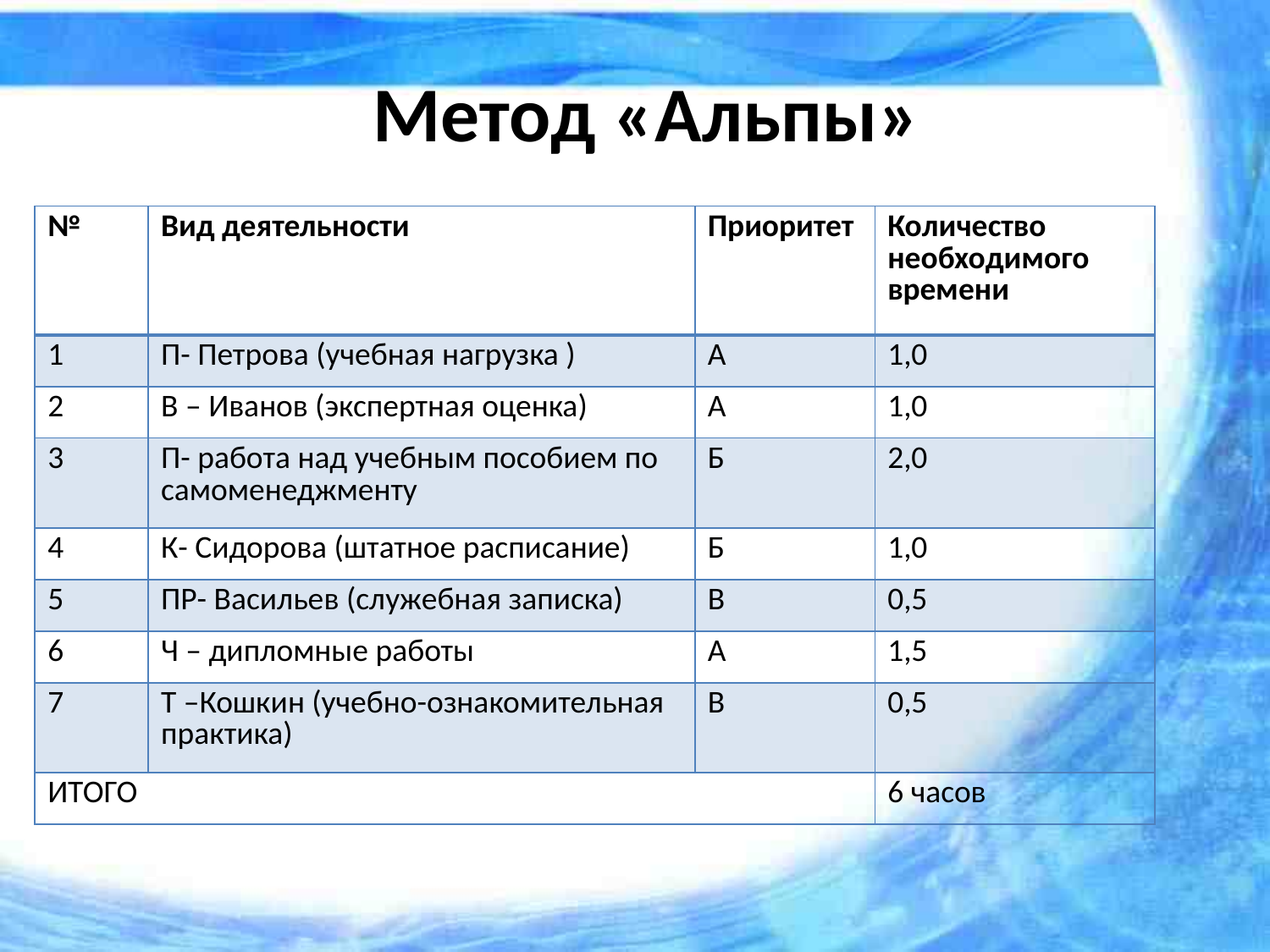

Метод «Альпы»
| № | Вид деятельности | Приоритет | Количество необходимого времени |
| --- | --- | --- | --- |
| 1 | П- Петрова (учебная нагрузка ) | А | 1,0 |
| 2 | В – Иванов (экспертная оценка) | А | 1,0 |
| 3 | П- работа над учебным пособием по самоменеджменту | Б | 2,0 |
| 4 | К- Сидорова (штатное расписание) | Б | 1,0 |
| 5 | ПР- Васильев (служебная записка) | В | 0,5 |
| 6 | Ч – дипломные работы | А | 1,5 |
| 7 | Т –Кошкин (учебно-ознакомительная практика) | В | 0,5 |
| ИТОГО |  |  | 6 часов |